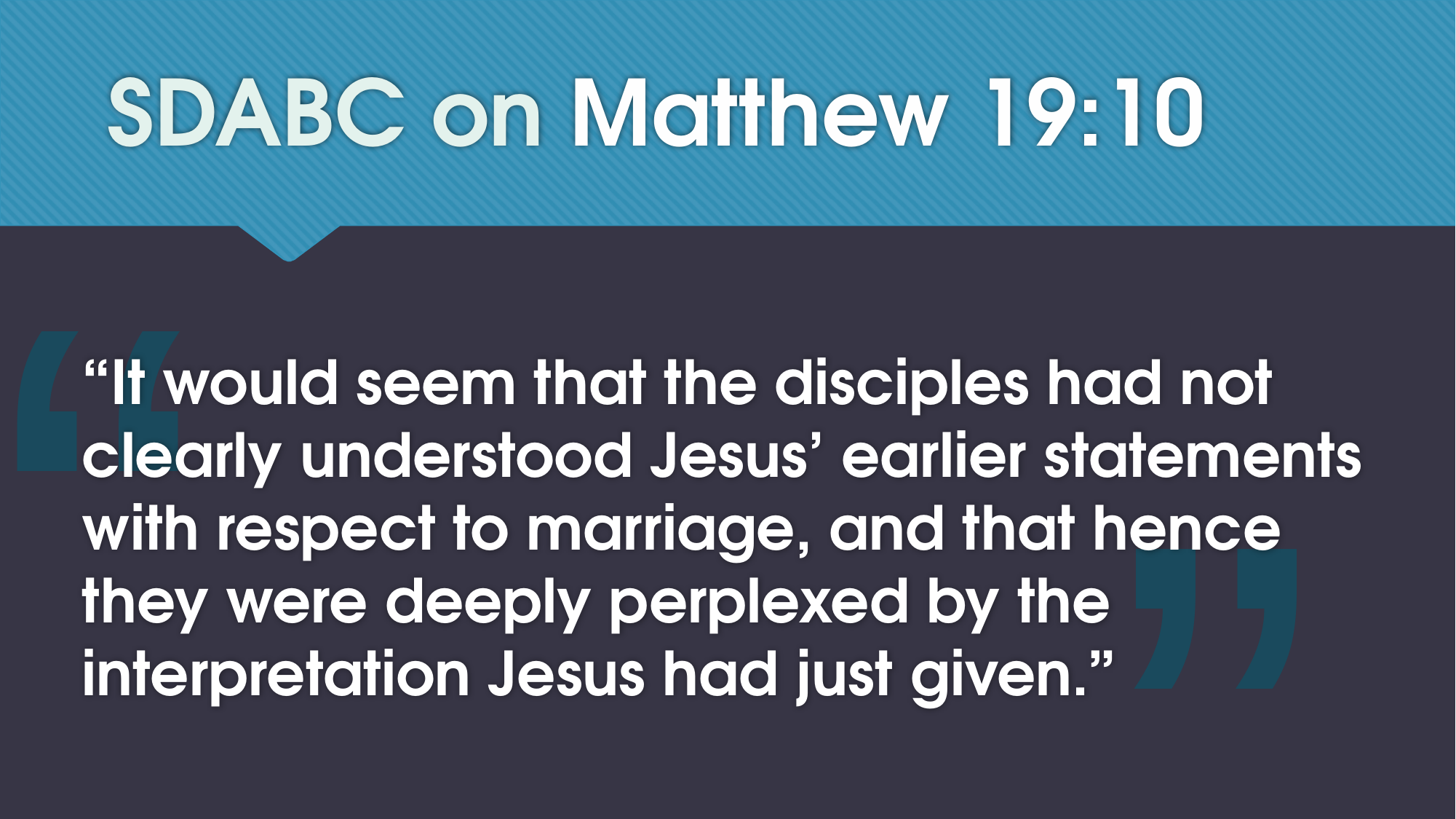

# SDABC on Matthew 19:10
“
“It would seem that the disciples had not clearly understood Jesus’ earlier statements with respect to marriage, and that hence they were deeply perplexed by the interpretation Jesus had just given.”
”